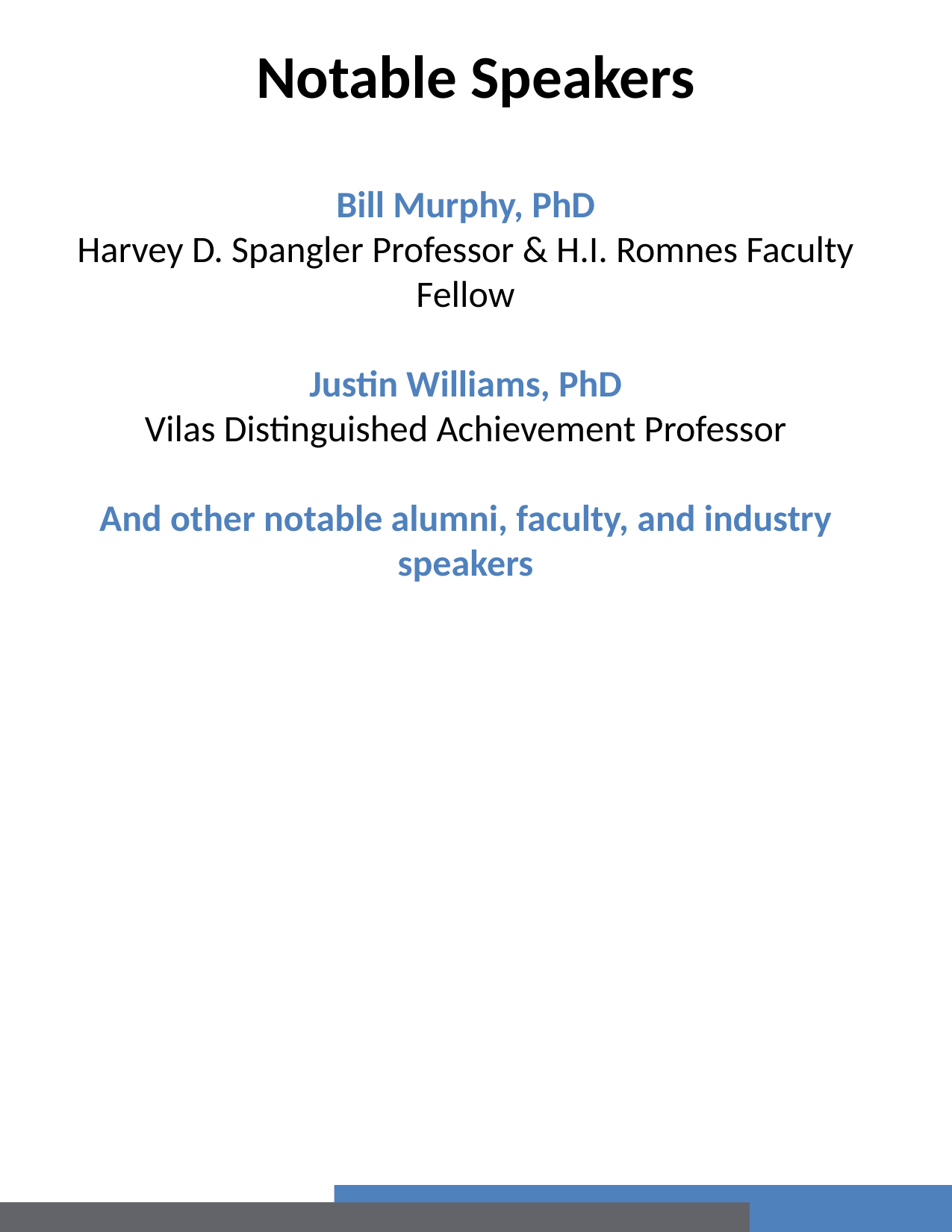

# Notable Speakers
Bill Murphy, PhD
Harvey D. Spangler Professor & H.I. Romnes Faculty Fellow

Justin Williams, PhD
Vilas Distinguished Achievement Professor

And other notable alumni, faculty, and industry speakers